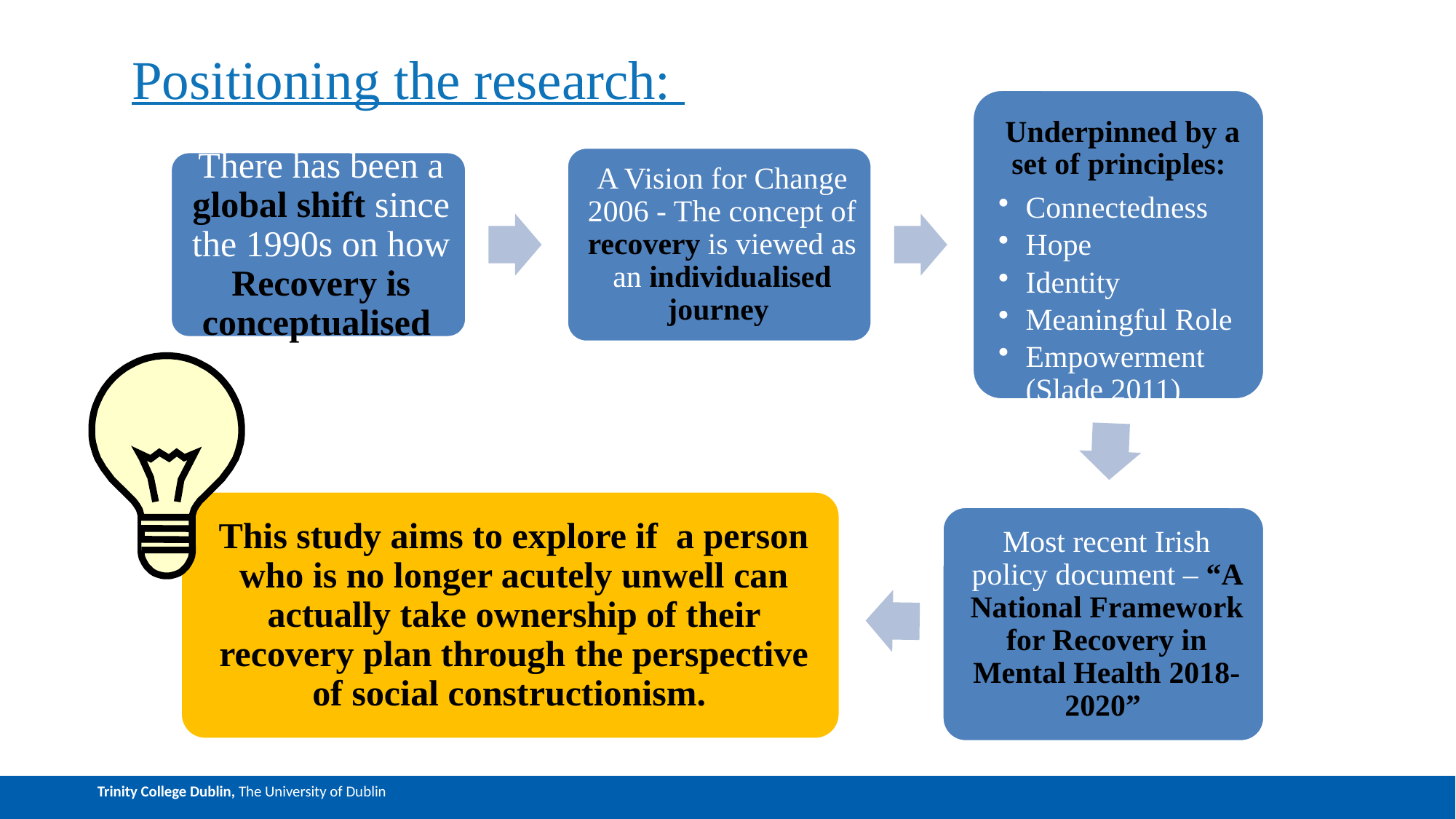

# Positioning the research:
There has been a global shift since the 1990s on how Recovery is conceptualised

A Vision for Change 2006 - The concept of recovery is viewed as an individualised journey

Underpinned by a set of principles:
Connectedness
Hope
Identity
Meaningful Role
Empowerment (Slade 2011)

Most recent Irish policy document – “A National Framework for Recovery in Mental Health 2018-2020”

This study aims to explore if  a person who is no longer acutely unwell can actually take ownership of their recovery plan through the perspective of social constructionism.